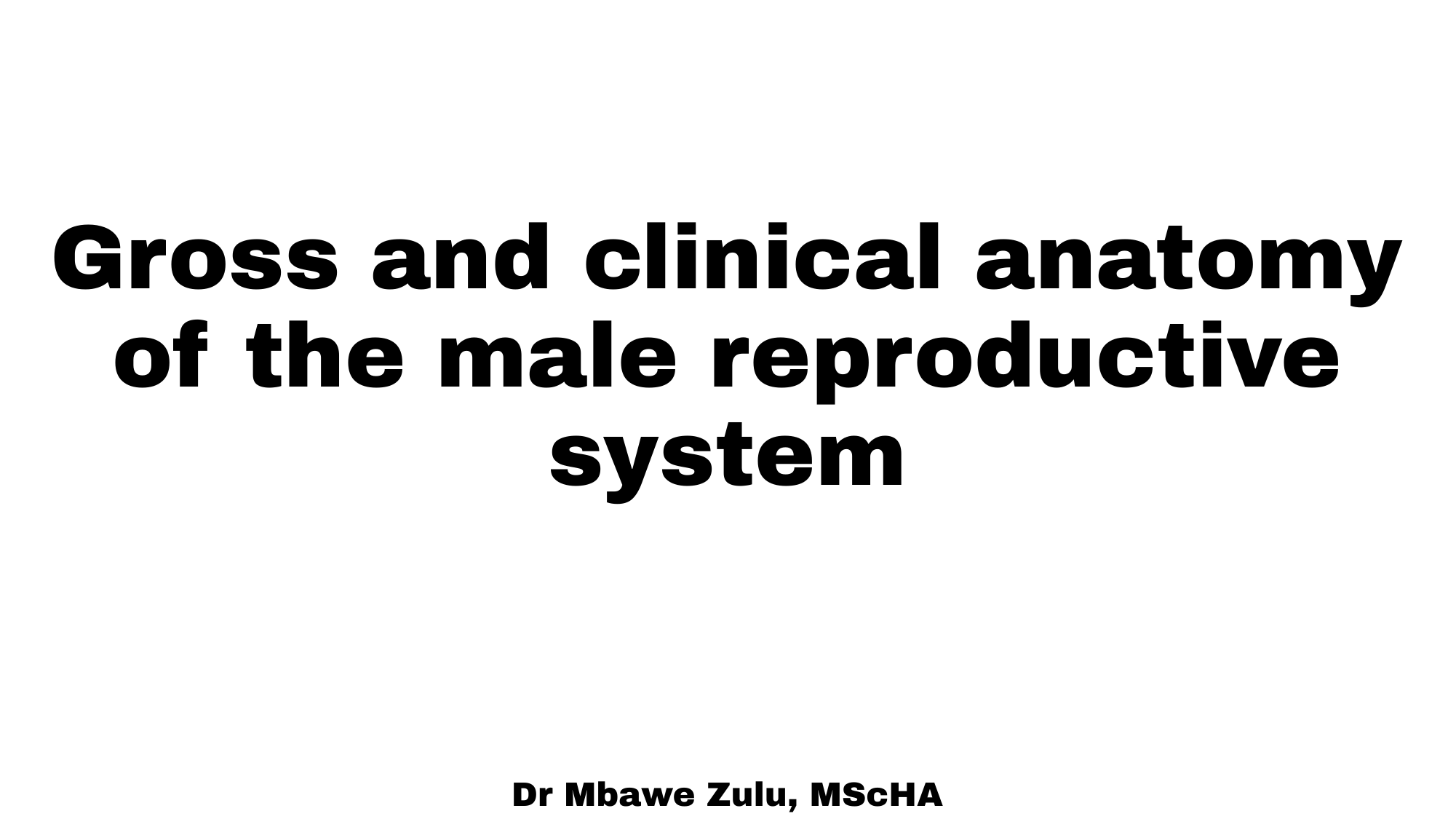

# Gross and clinical anatomy of the male reproductive system
Dr Mbawe Zulu, MScHA